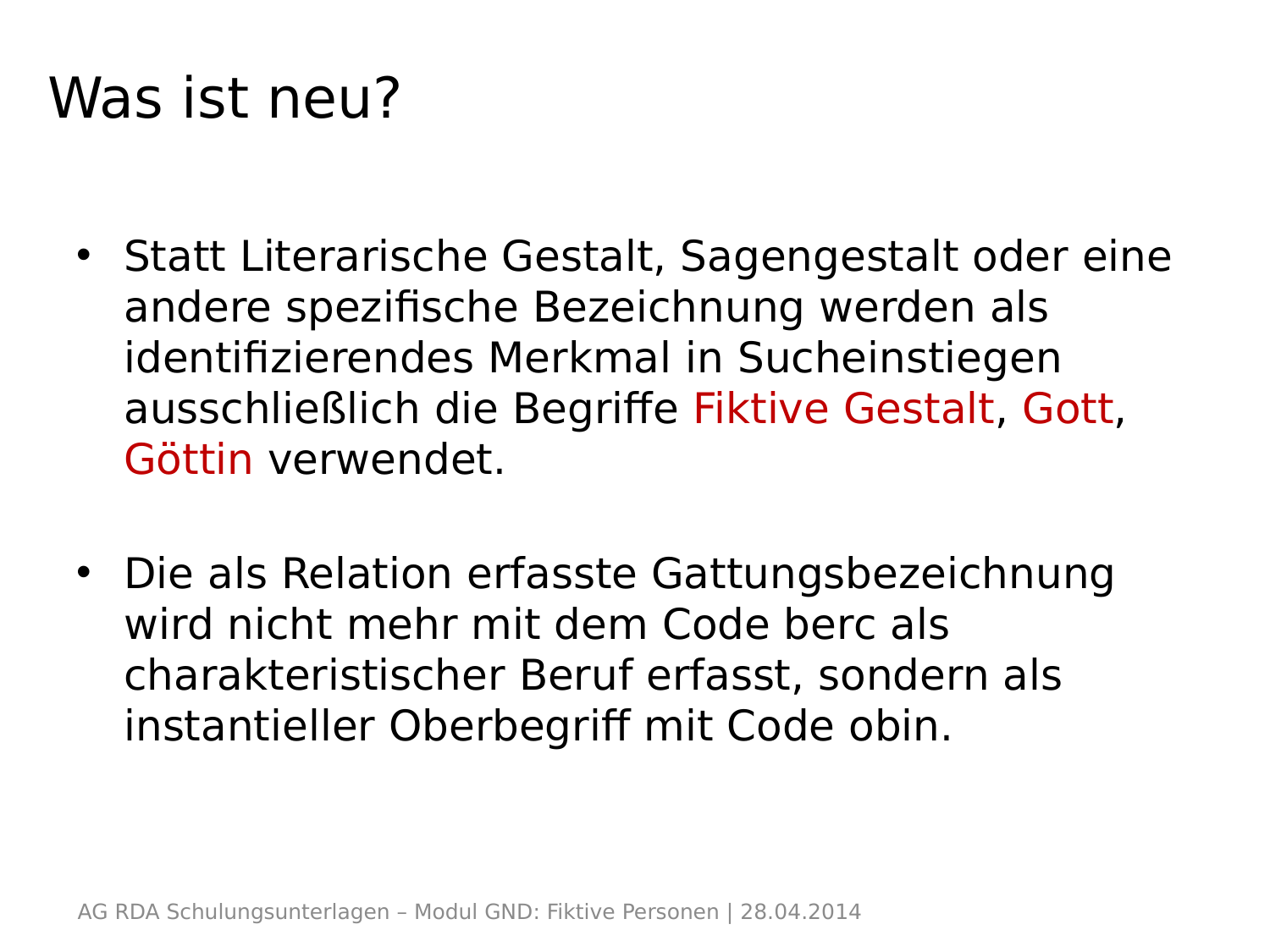

# Was ist neu?
Statt Literarische Gestalt, Sagengestalt oder eine andere spezifische Bezeichnung werden als identifizierendes Merkmal in Sucheinstiegen ausschließlich die Begriffe Fiktive Gestalt, Gott, Göttin verwendet.
Die als Relation erfasste Gattungsbezeichnung wird nicht mehr mit dem Code berc als charakteristischer Beruf erfasst, sondern als instantieller Oberbegriff mit Code obin.
AG RDA Schulungsunterlagen – Modul GND: Fiktive Personen | 28.04.2014